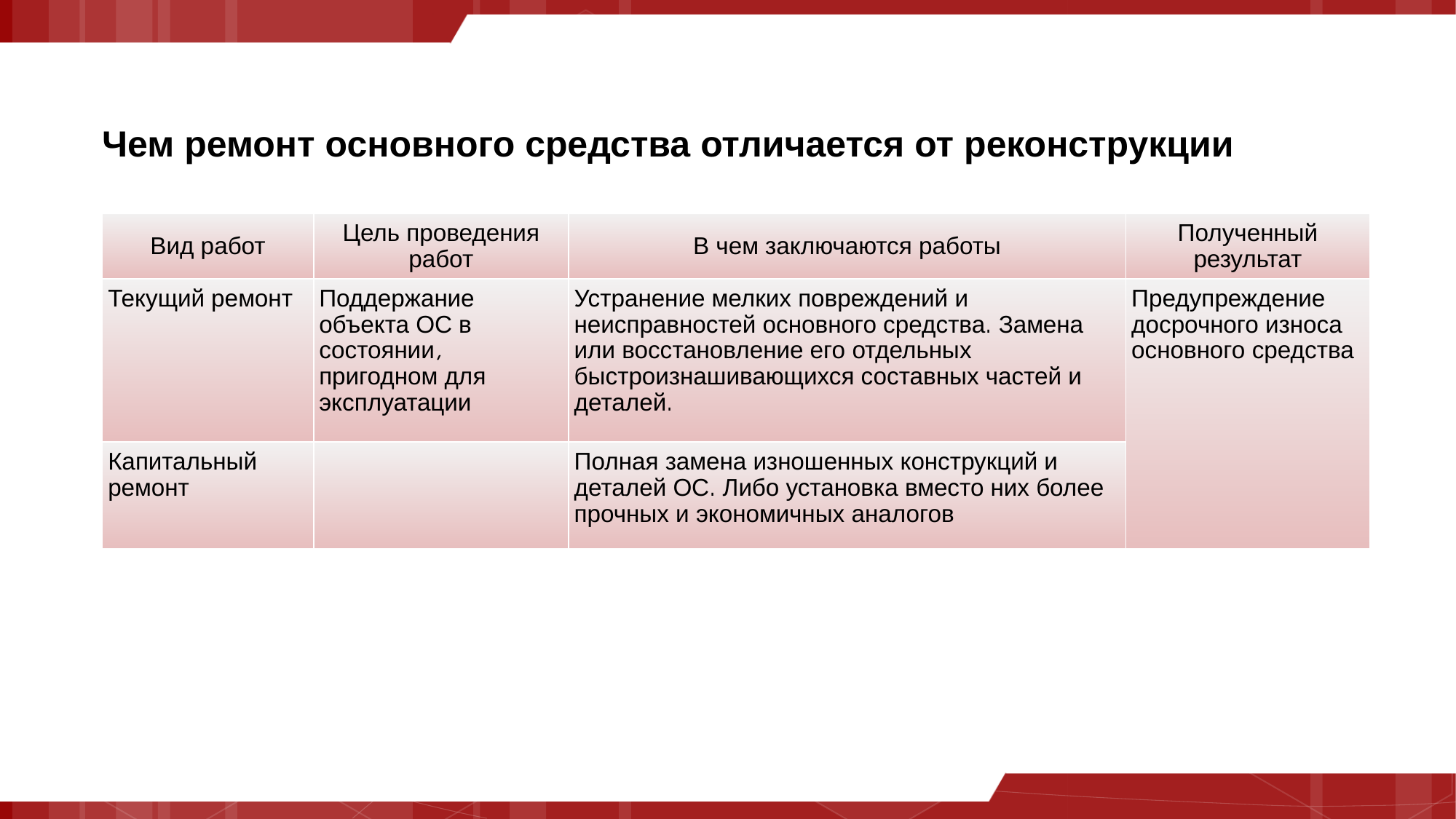

# Чем ремонт основного средства отличается от реконструкции
| Вид работ | Цель проведения работ | В чем заключаются работы | Полученный результат |
| --- | --- | --- | --- |
| Текущий ремонт | Поддержание объекта ОС в состоянии, пригодном для эксплуатации | Устранение мелких повреждений и неисправностей основного средства. Замена или восстановление его отдельных быстроизнашивающихся составных частей и деталей. | Предупреждение досрочного износа основного средства |
| Капитальный ремонт |  | Полная замена изношенных конструкций и деталей ОС. Либо установка вместо них более прочных и экономичных аналогов |  |